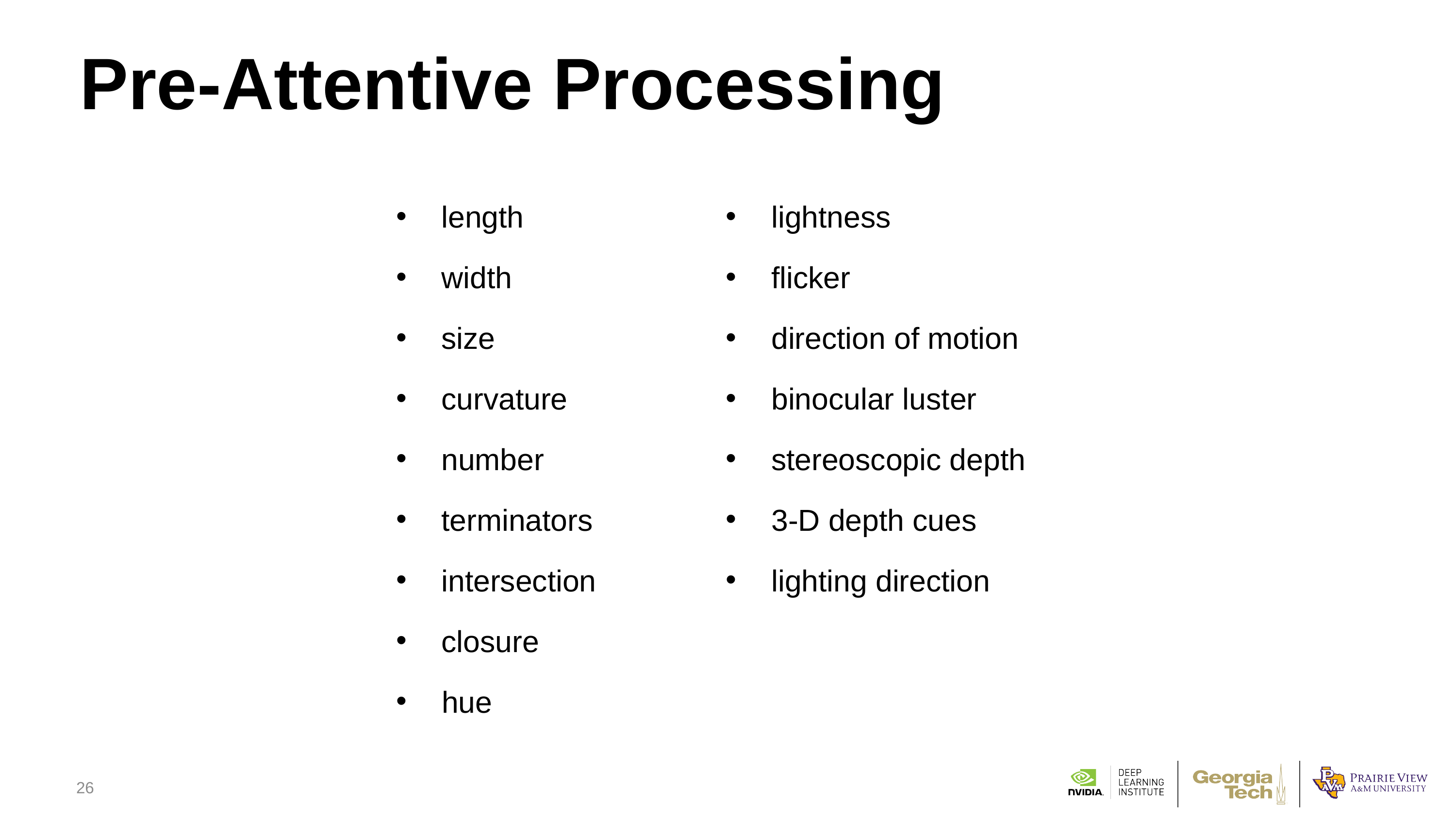

# Pre-Attentive Processing
length
width
size
curvature
number
terminators
intersection
closure
hue
lightness
flicker
direction of motion
binocular luster
stereoscopic depth
3-D depth cues
lighting direction